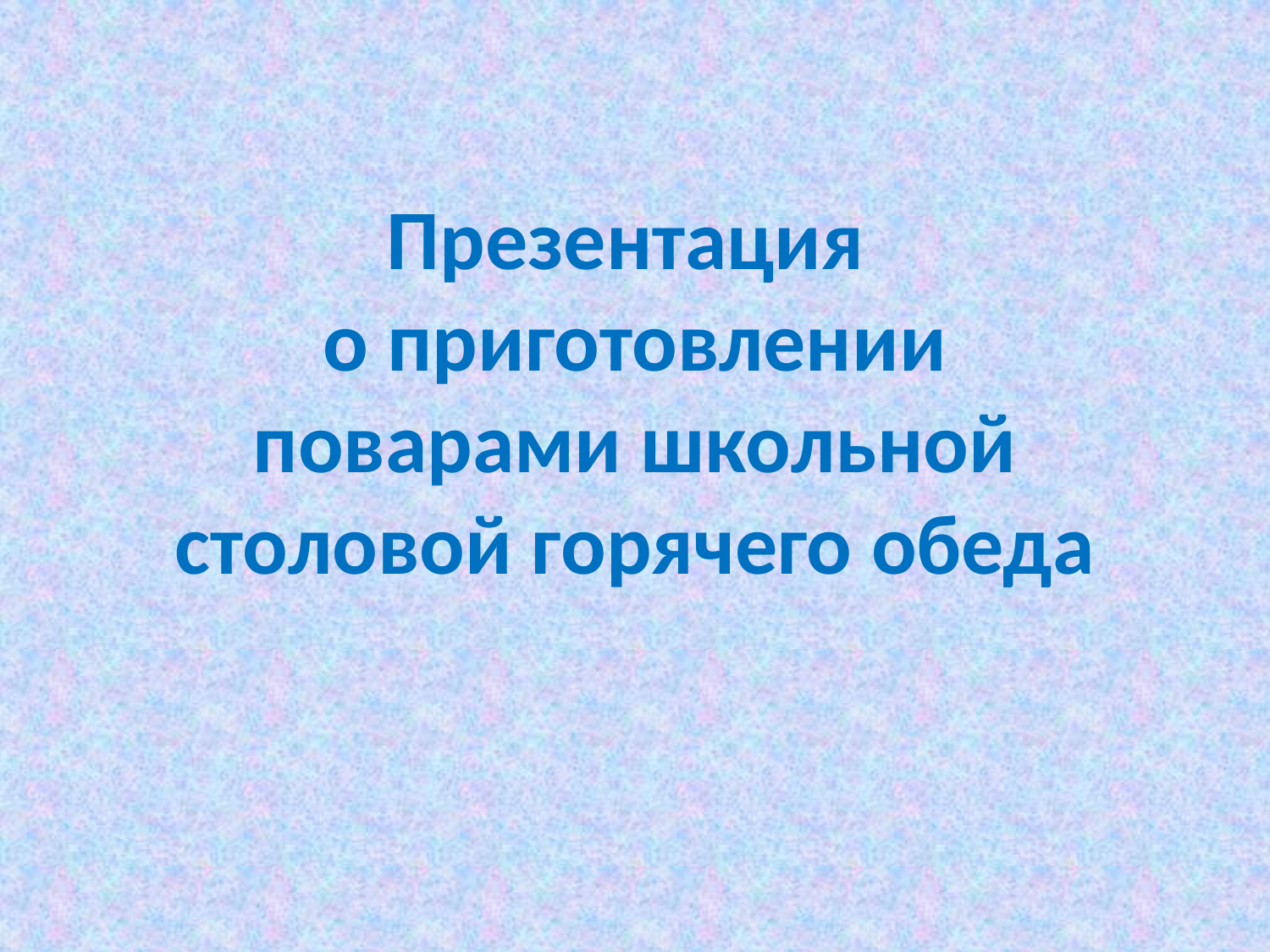

Презентация
о приготовлении поварами школьной столовой горячего обеда